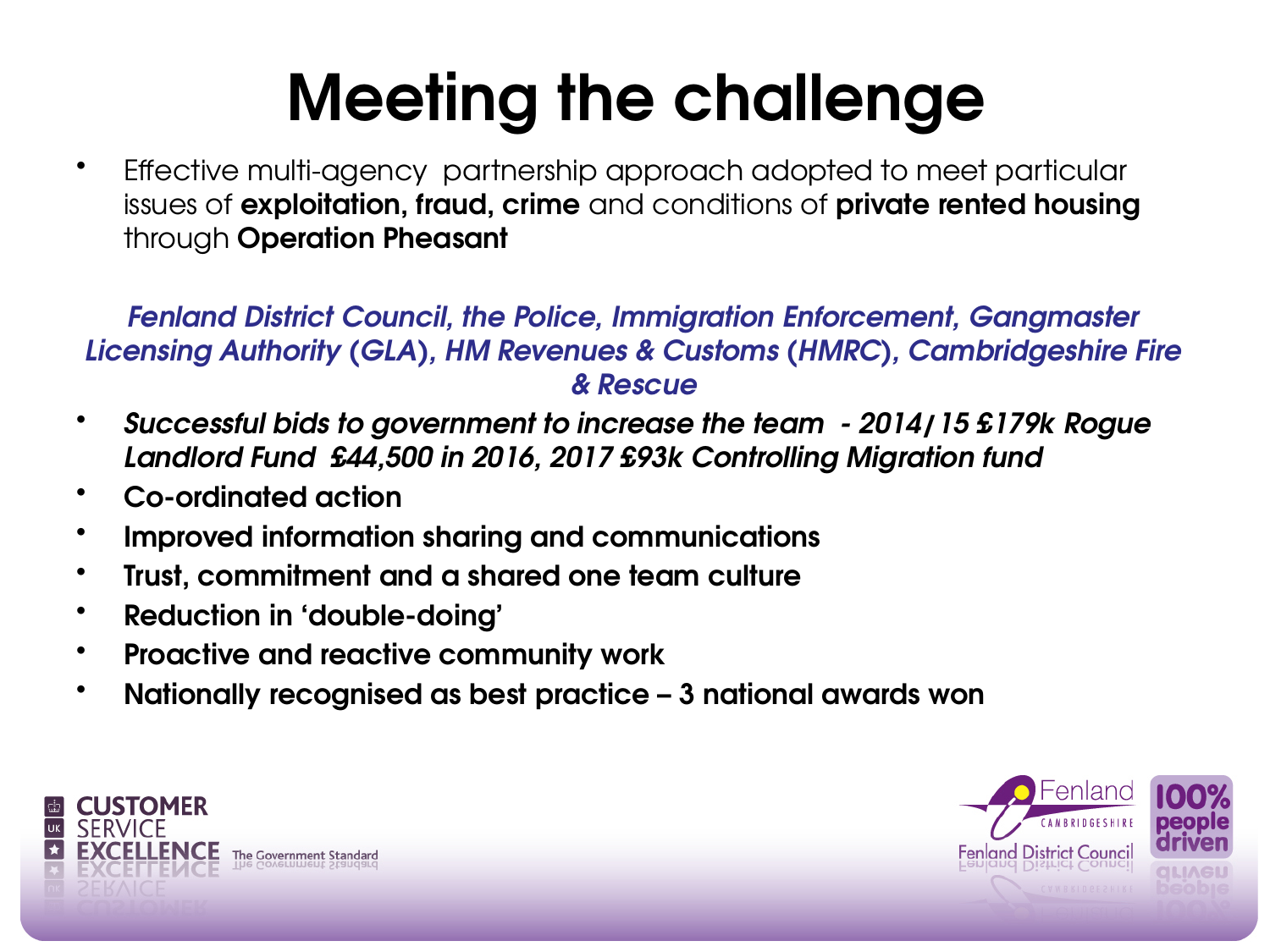

# Meeting the challenge
Effective multi-agency  partnership approach adopted to meet particular issues of exploitation, fraud, crime and conditions of private rented housing through Operation Pheasant

Fenland District Council, the Police, Immigration Enforcement, Gangmaster Licensing Authority (GLA), HM Revenues & Customs (HMRC), Cambridgeshire Fire & Rescue
Successful bids to government to increase the team  - 2014/15 £179k Rogue Landlord Fund  £44,500 in 2016, 2017 £93k Controlling Migration fund
Co-ordinated action
Improved information sharing and communications
Trust, commitment and a shared one team culture
Reduction in ‘double-doing’
Proactive and reactive community work
Nationally recognised as best practice – 3 national awards won